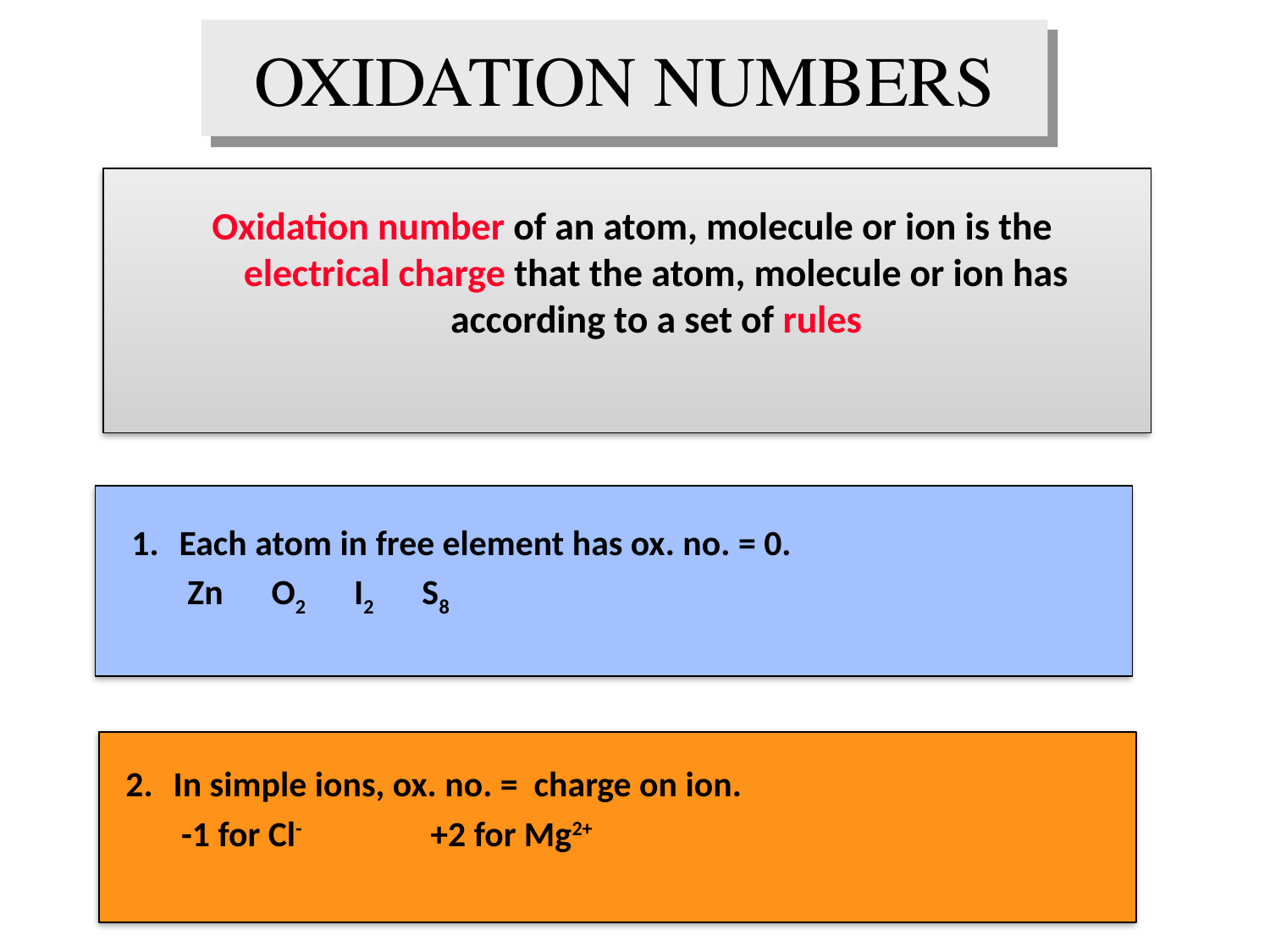

# OXIDATION NUMBERS

Oxidation number of an atom, molecule or ion is the electrical charge that the atom, molecule or ion has according to a set of rules

1.	Each atom in free element has ox. no. = 0.
    	 Zn      O2      I2      S8

2.	In simple ions, ox. no. =  charge on ion.
   	 -1 for Cl-                +2 for Mg2+